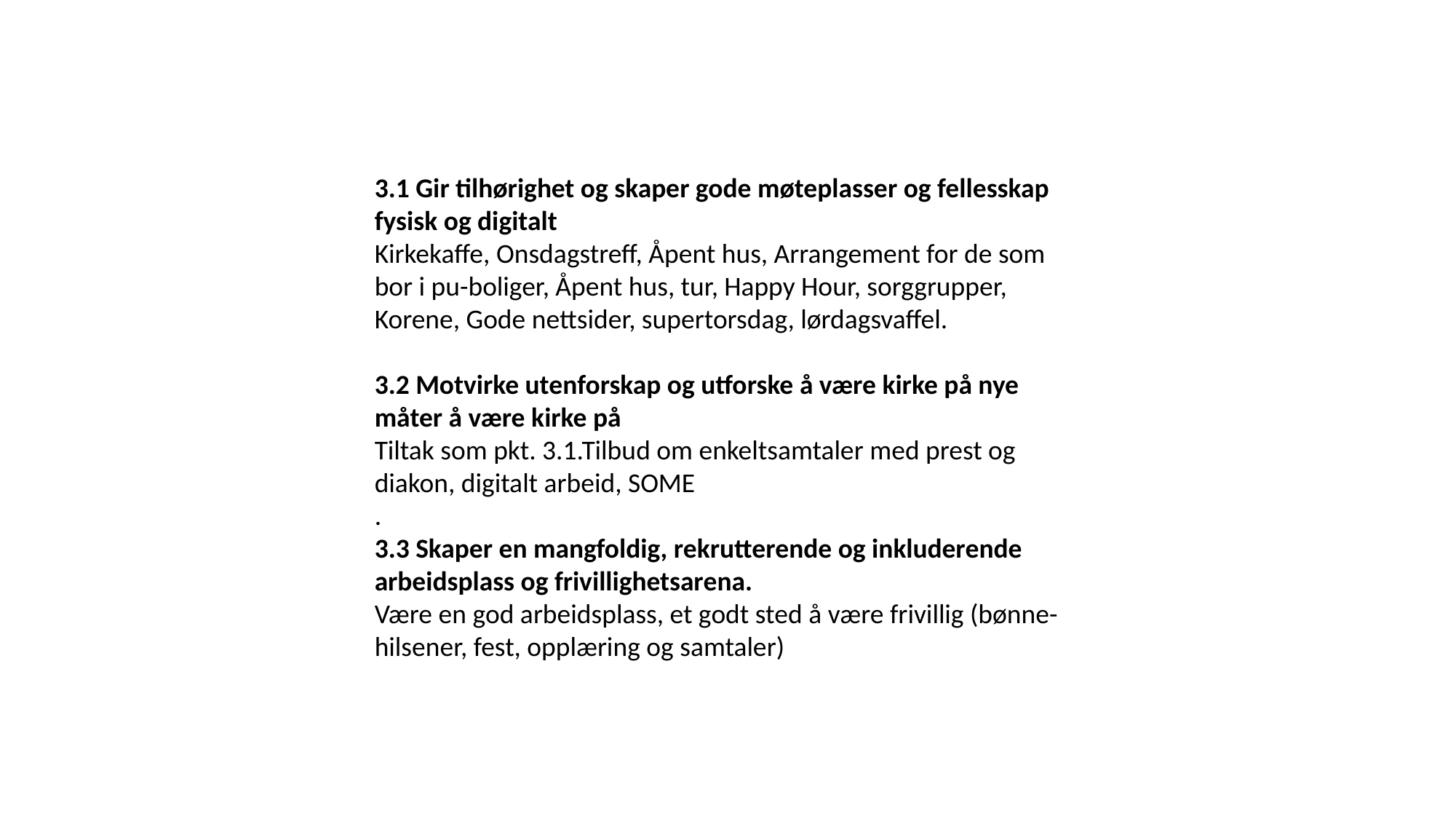

3.1 Gir tilhørighet og skaper gode møteplasser og fellesskap fysisk og digitalt
Kirkekaffe, Onsdagstreff, Åpent hus, Arrangement for de som bor i pu-boliger, Åpent hus, tur, Happy Hour, sorggrupper, Korene, Gode nettsider, supertorsdag, lørdagsvaffel.

3.2 Motvirke utenforskap og utforske å være kirke på nye måter å være kirke på
Tiltak som pkt. 3.1.Tilbud om enkeltsamtaler med prest og diakon, digitalt arbeid, SOME
.
3.3 Skaper en mangfoldig, rekrutterende og inkluderende arbeidsplass og frivillighetsarena.
Være en god arbeidsplass, et godt sted å være frivillig (bønne-hilsener, fest, opplæring og samtaler)